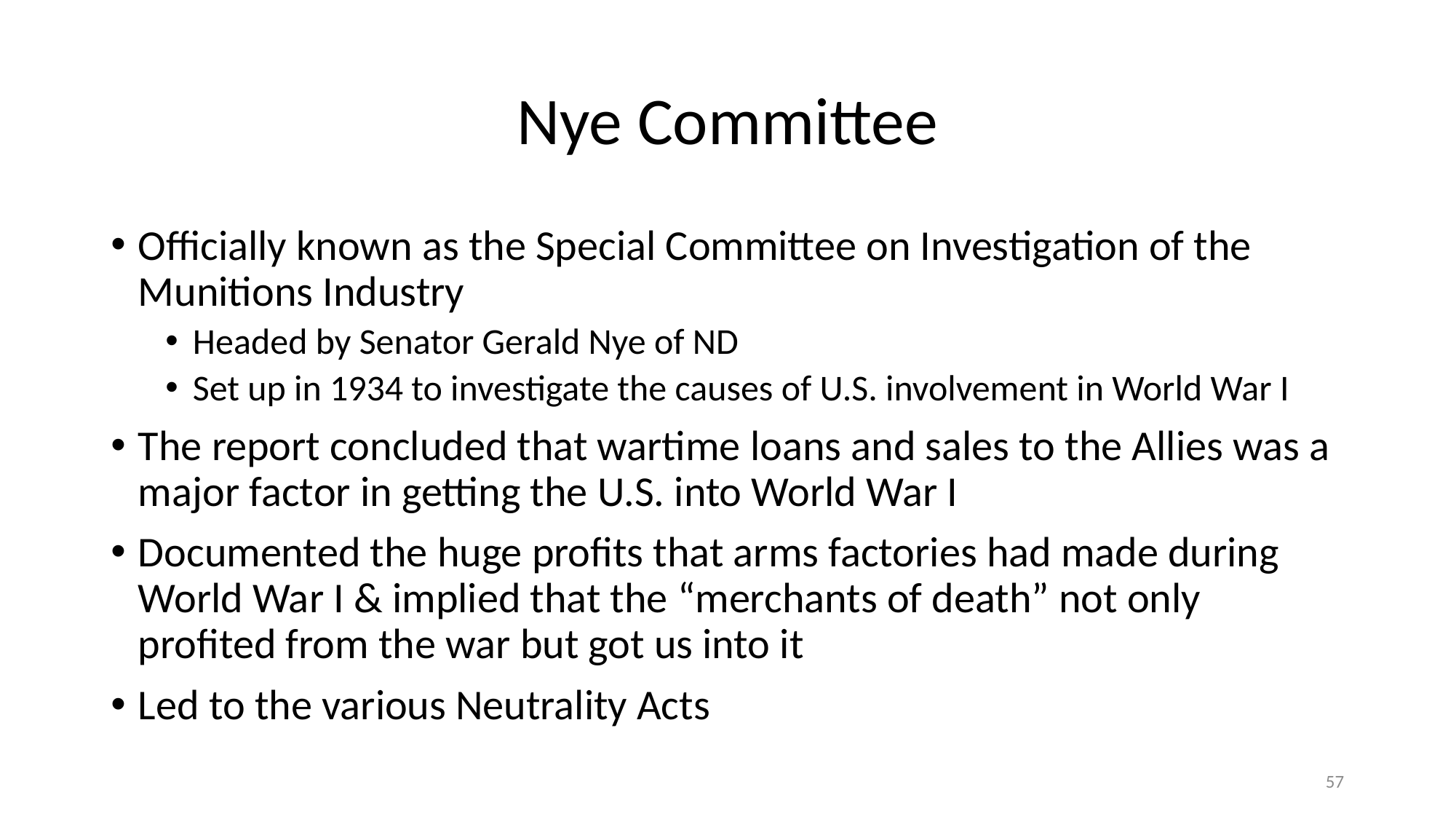

# Nye Committee
Officially known as the Special Committee on Investigation of the Munitions Industry
Headed by Senator Gerald Nye of ND
Set up in 1934 to investigate the causes of U.S. involvement in World War I
The report concluded that wartime loans and sales to the Allies was a major factor in getting the U.S. into World War I
Documented the huge profits that arms factories had made during World War I & implied that the “merchants of death” not only profited from the war but got us into it
Led to the various Neutrality Acts
57